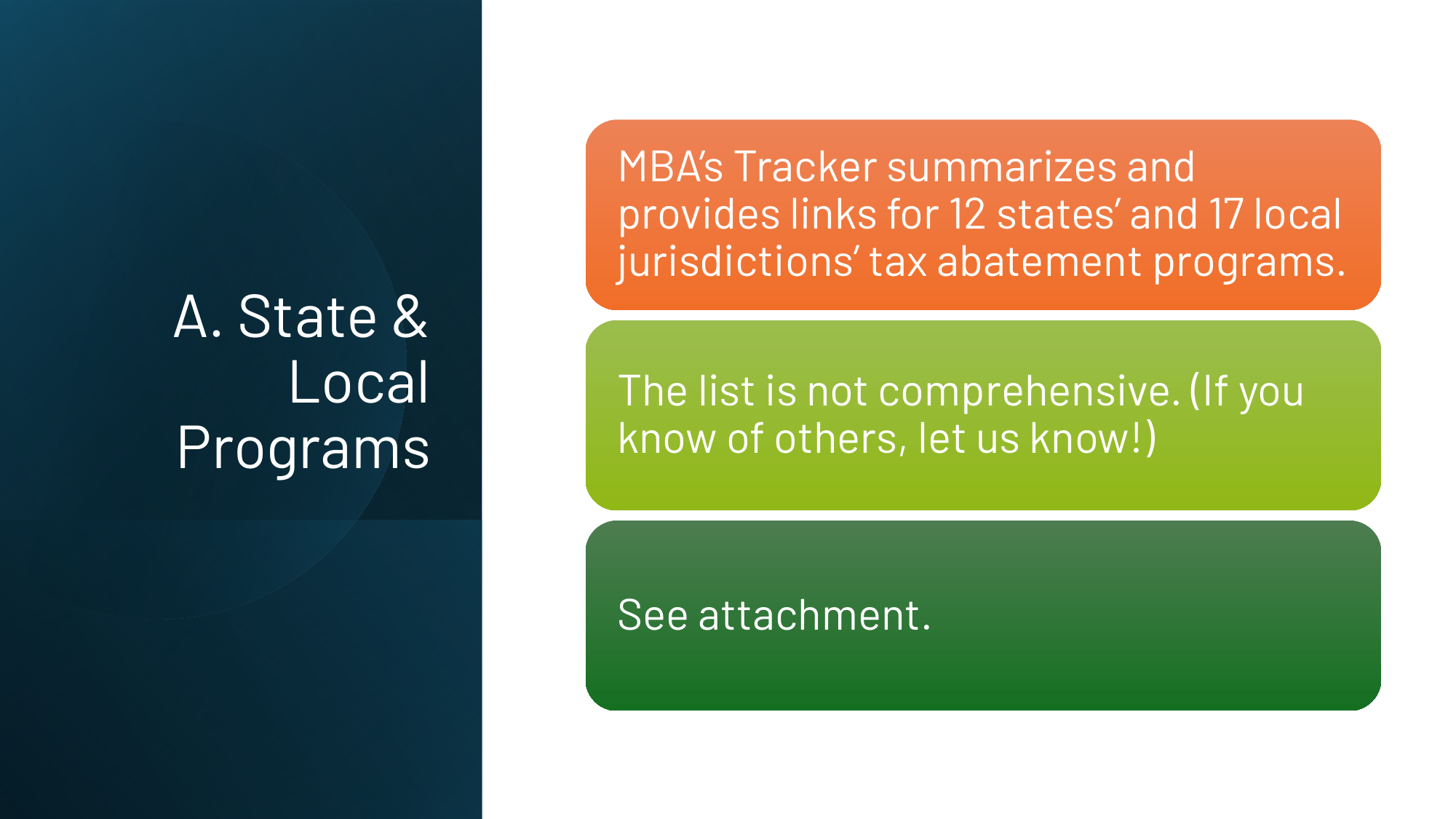

MBA’s Tracker summarizes and provides links for 12 states’ and 17 local jurisdictions’ tax abatement programs.
The list is not comprehensive. (If you know of others, let us know!)
See attachment.

# A. State & Local Programs